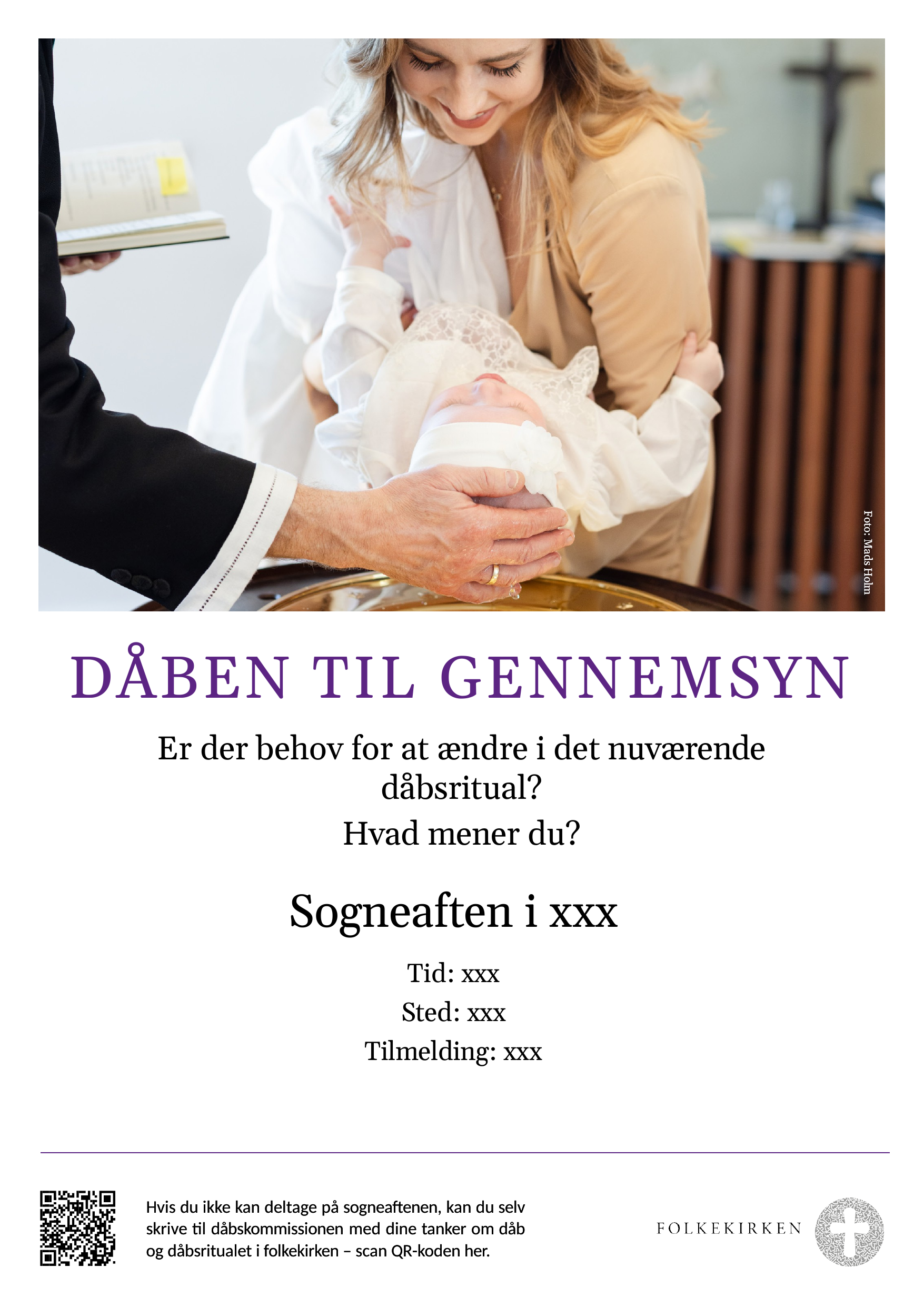

Foto: Mads Holm
Sogneaften i xxx
Tid: xxx
Sted: xxx
Tilmelding: xxx
Hvis du ikke kan deltage på sogneaftenen, kan du selv skrive til dåbskommissionen med dine tanker om dåb og dåbsritualet i folkekirken – scan QR-koden her.